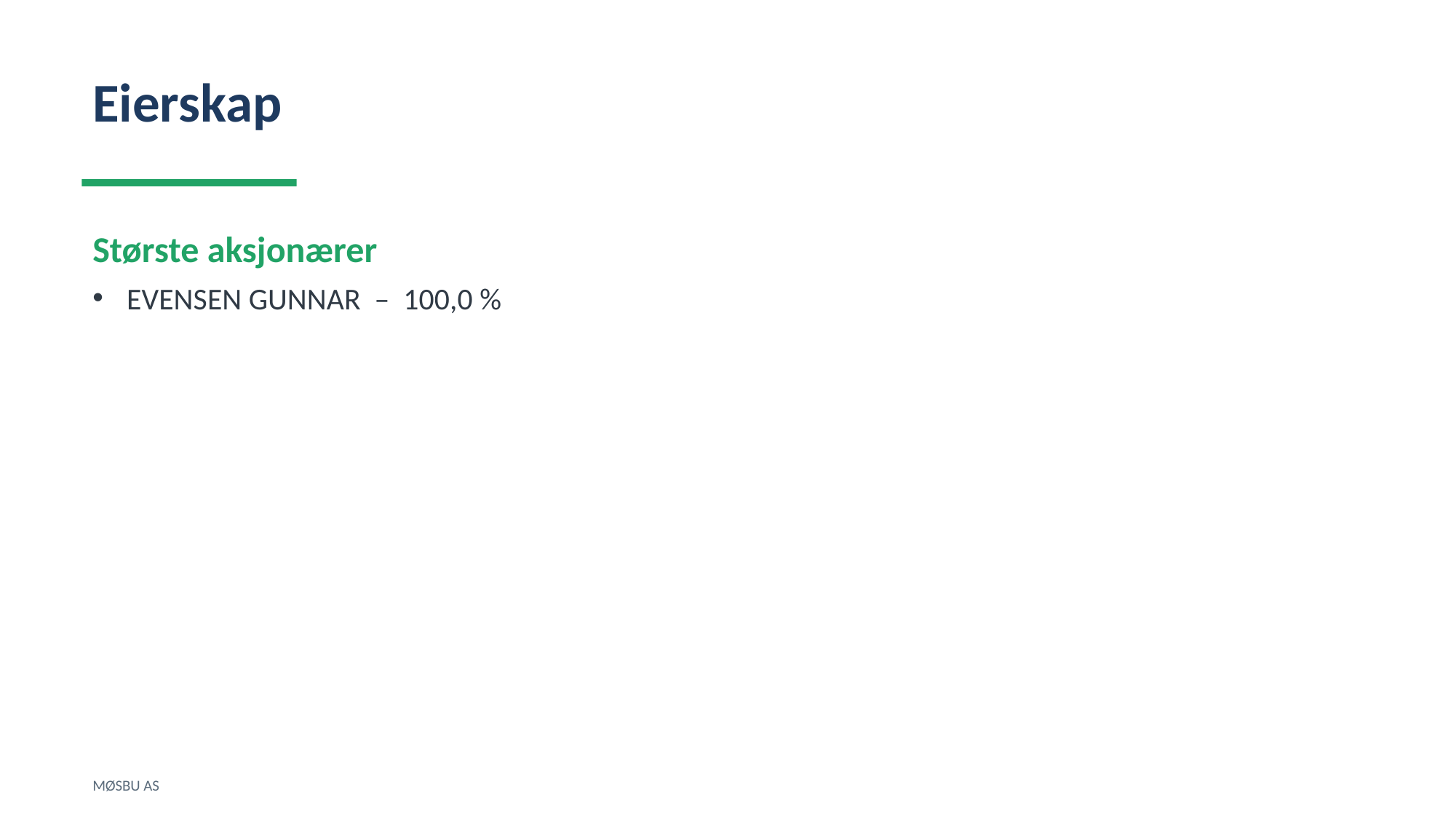

Eierskap

Største aksjonærer
EVENSEN GUNNAR  –  100,0 %
MØSBU AS